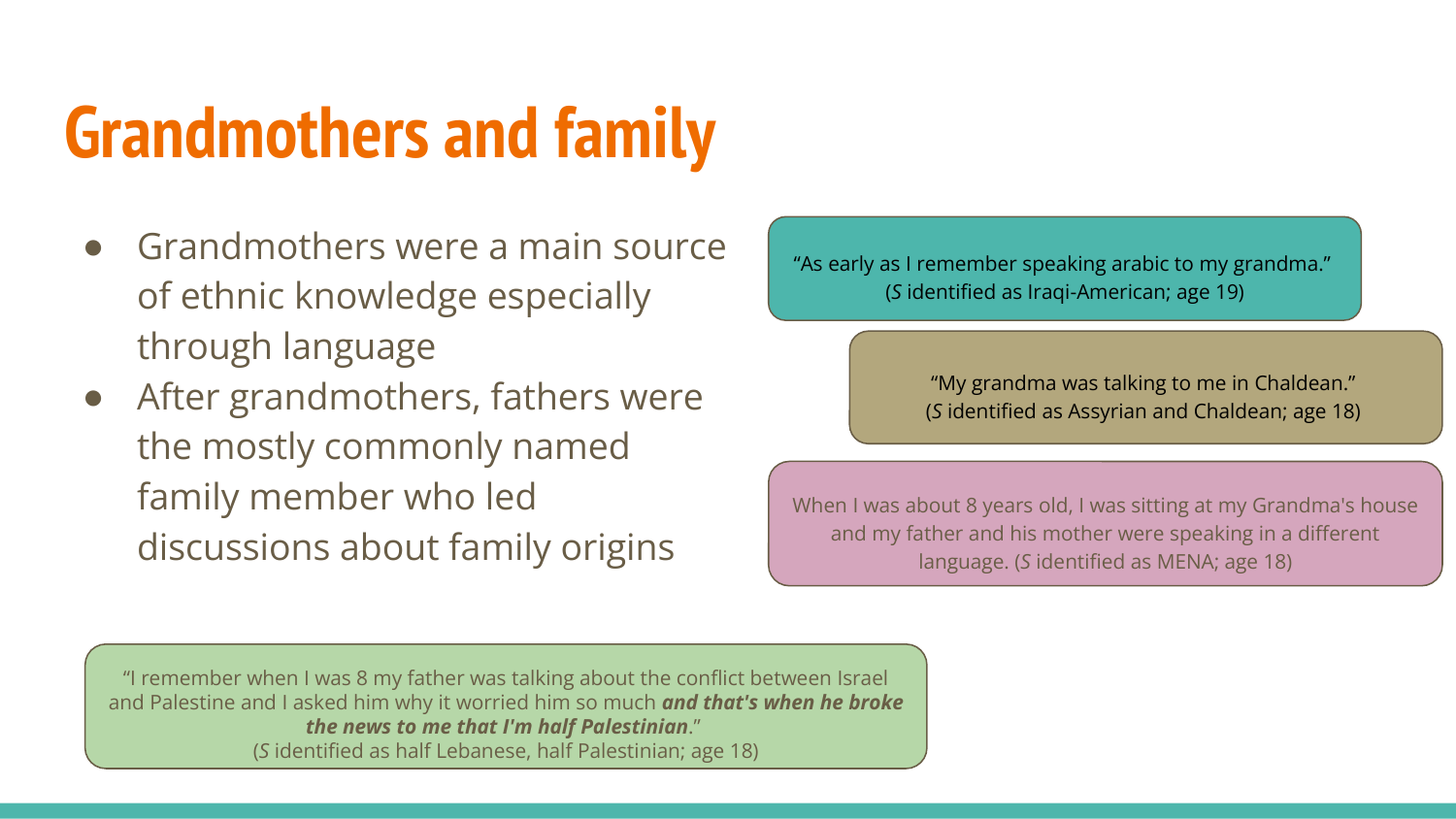

# Grandmothers and family
Grandmothers were a main source of ethnic knowledge especially through language
After grandmothers, fathers were the mostly commonly named family member who led discussions about family origins

“As early as I remember speaking arabic to my grandma.”
(S identified as Iraqi-American; age 19)
“My grandma was talking to me in Chaldean.”
(S identified as Assyrian and Chaldean; age 18)
When I was about 8 years old, I was sitting at my Grandma's house and my father and his mother were speaking in a different language. (S identified as MENA; age 18)
“I remember when I was 8 my father was talking about the conflict between Israel and Palestine and I asked him why it worried him so much and that's when he broke the news to me that I'm half Palestinian.”
(S identified as half Lebanese, half Palestinian; age 18)